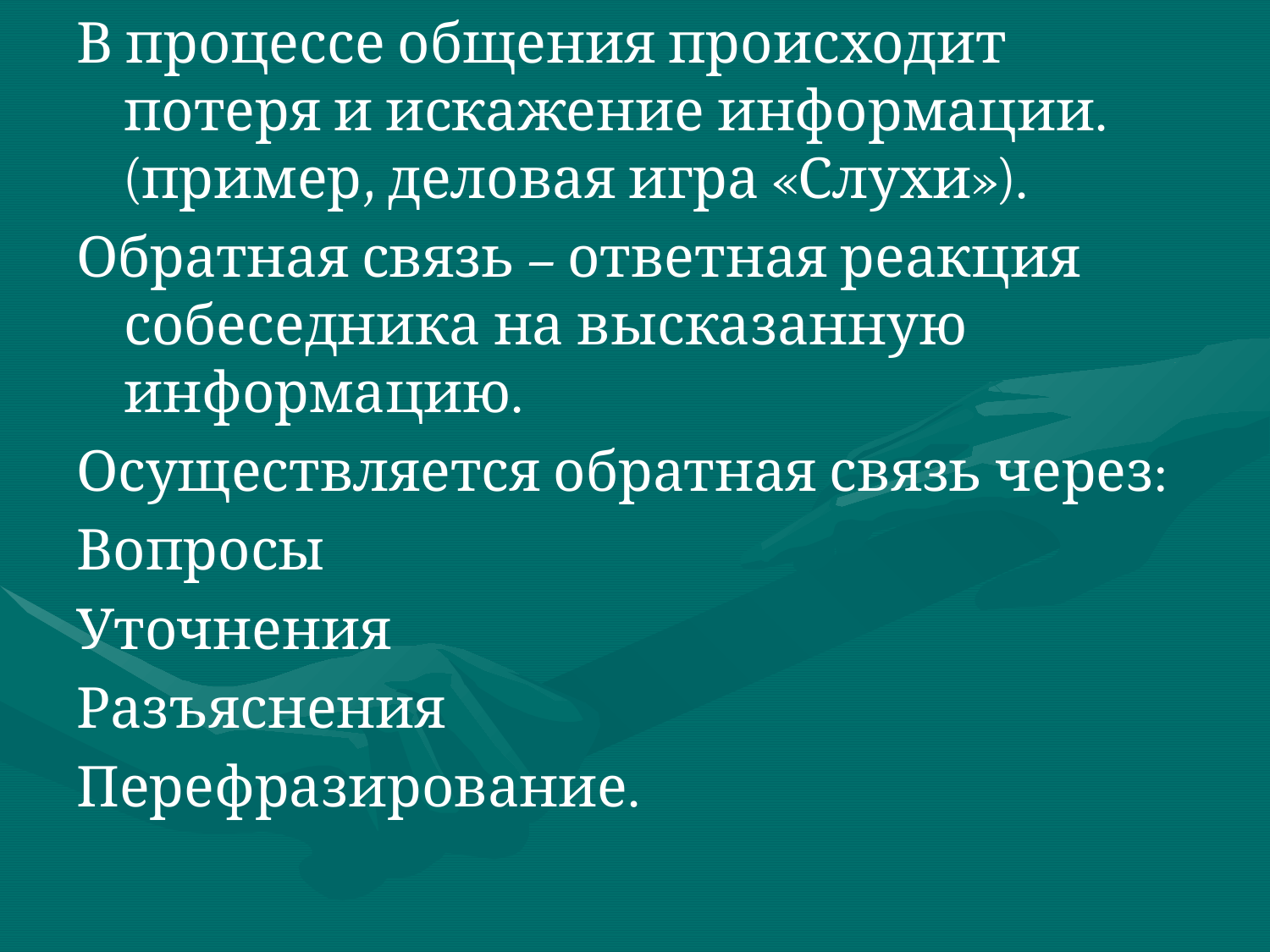

В процессе общения происходит потеря и искажение информации. (пример, деловая игра «Слухи»).
Обратная связь – ответная реакция собеседника на высказанную информацию.
Осуществляется обратная связь через:
Вопросы
Уточнения
Разъяснения
Перефразирование.